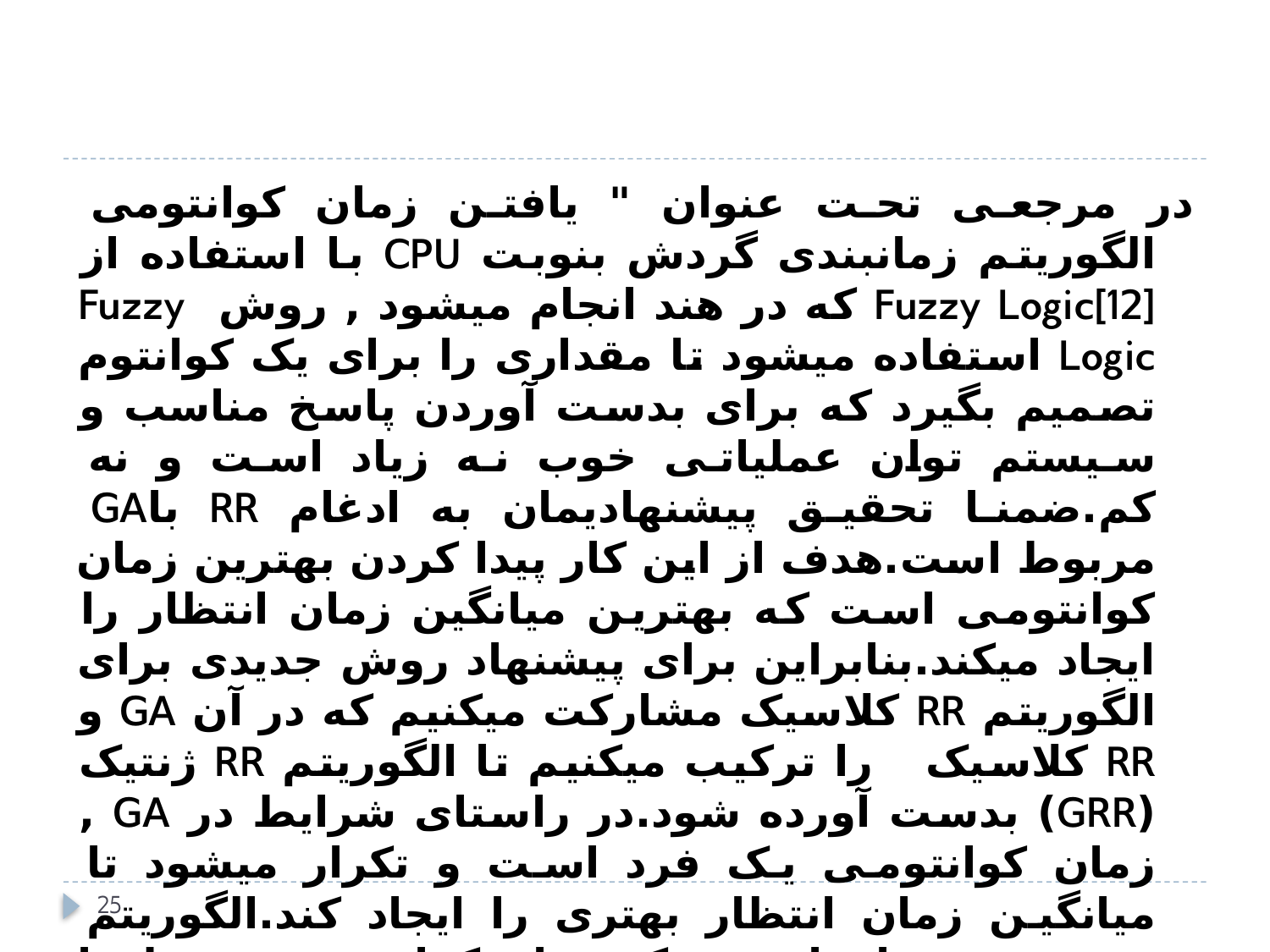

#
در مرجعی تحت عنوان " یافتن زمان کوانتومی الگوریتم زمانبندی گردش بنوبت CPU با استفاده از Fuzzy Logic[12] که در هند انجام میشود , روش  Fuzzy Logic استفاده میشود تا مقداری را برای یک کوانتوم تصمیم بگیرد که برای بدست آوردن پاسخ مناسب و سیستم توان عملیاتی خوب نه زیاد است و نه کم.ضمنا تحقیق پیشنهادیمان به ادغام RR باGA مربوط است.هدف از این کار پیدا کردن بهترین زمان کوانتومی است که بهترین میانگین زمان انتظار را ایجاد میکند.بنابراین برای پیشنهاد روش جدیدی برای الگوریتم RR کلاسیک مشارکت میکنیم که در آن GA و RR کلاسیک   را ترکیب میکنیم تا الگوریتم RR ژنتیک (GRR) بدست آورده شود.در راستای شرایط در GA , زمان کوانتومی یک فرد است و تکرار میشود تا میانگین زمان انتظار بهتری را ایجاد کند.الگوریتم منحصربفردمان اینست که زمان کوانتومی توسط ما تعریف نمیشود,بلکه با الگوریتم پیشنهادیمان ساخته میشود.
25